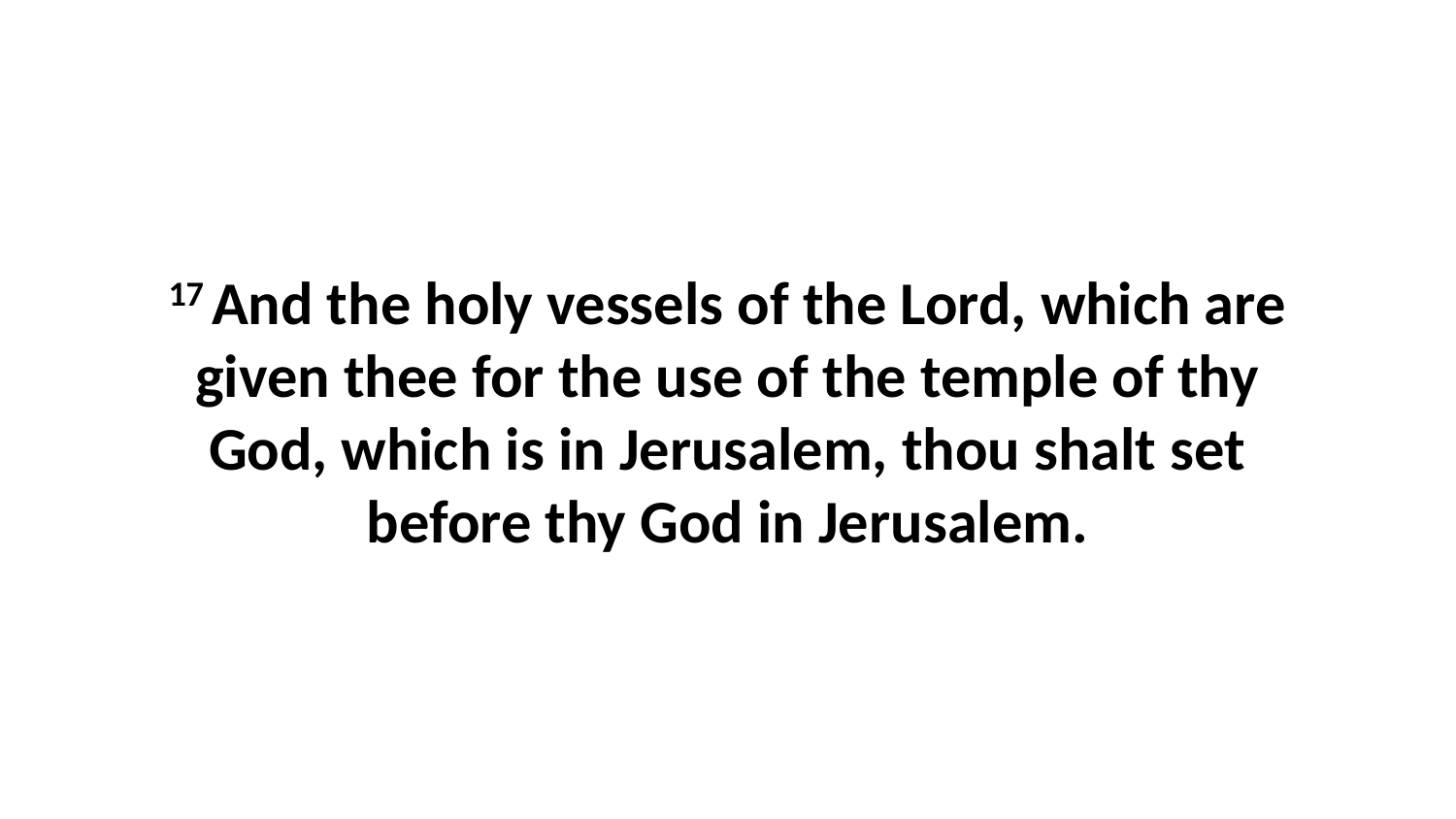

17 And the holy vessels of the Lord, which are given thee for the use of the temple of thy God, which is in Jerusalem, thou shalt set before thy God in Jerusalem.